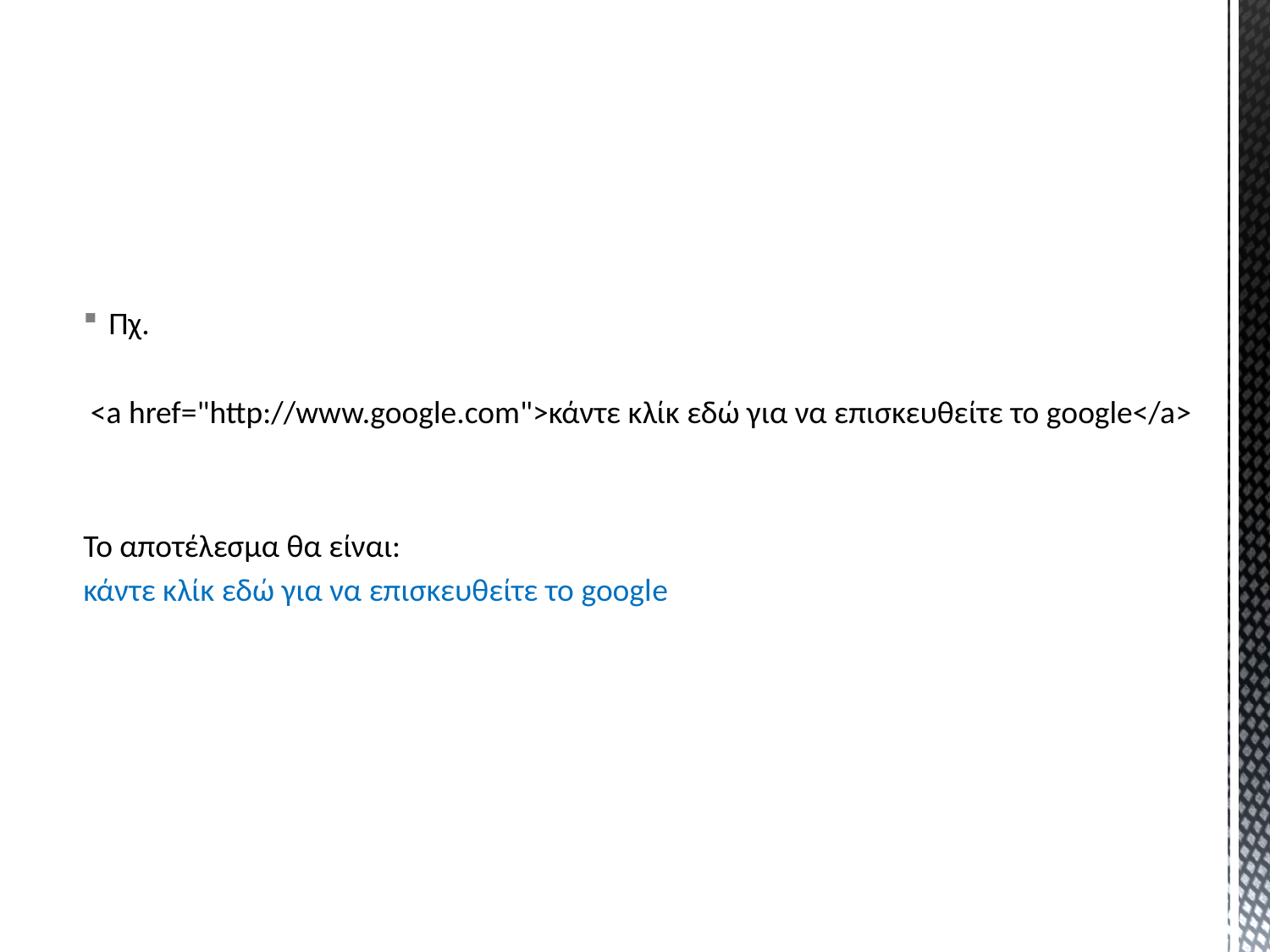

Πχ.

 <a href="http://www.google.com">κάντε κλίκ εδώ για να επισκευθείτε το google</a>

Το αποτέλεσμα θα είναι:
κάντε κλίκ εδώ για να επισκευθείτε το google